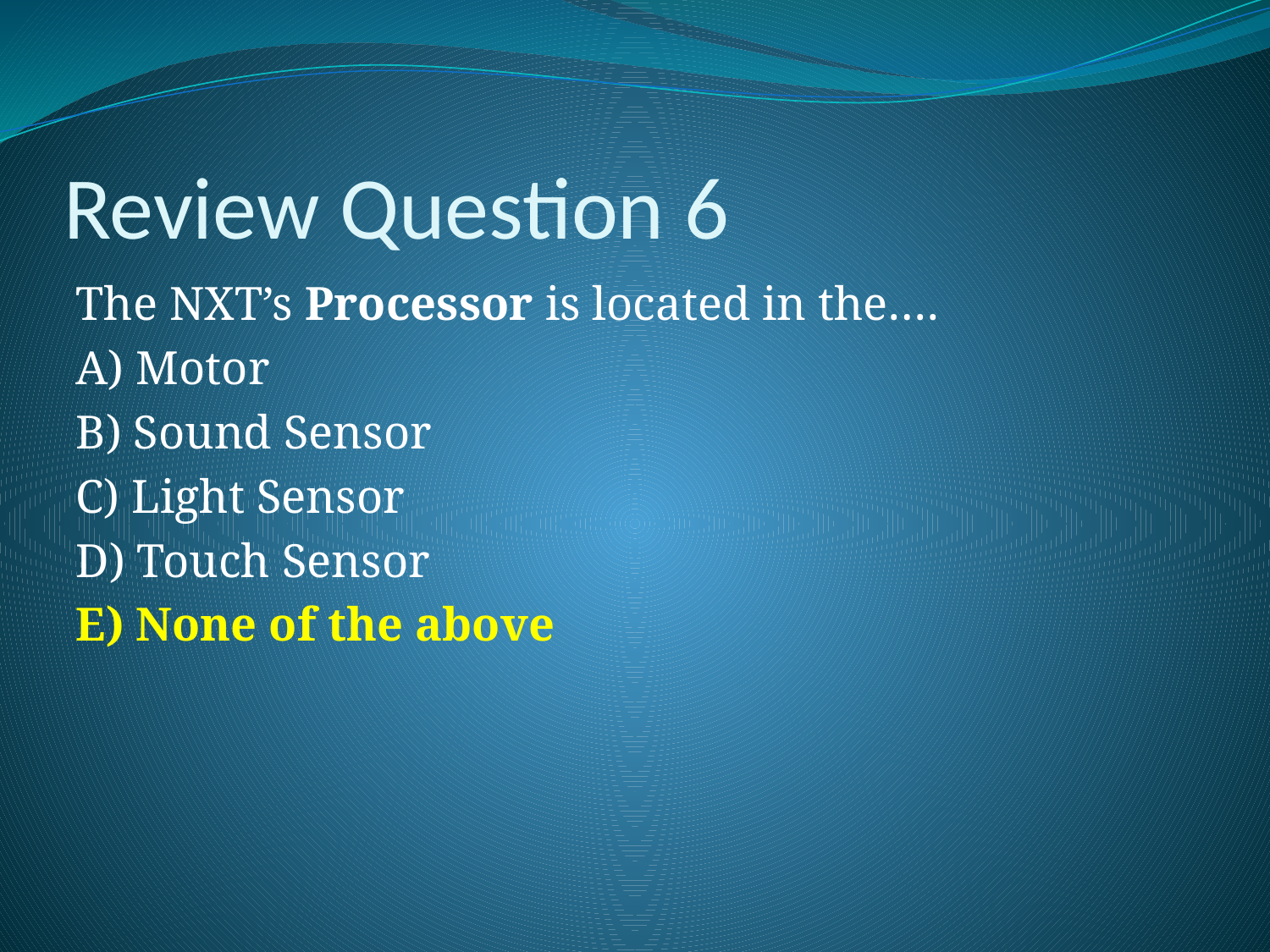

# Review Question 6
The NXT’s Processor is located in the….
A) Motor
B) Sound Sensor
C) Light Sensor
D) Touch Sensor
E) None of the above